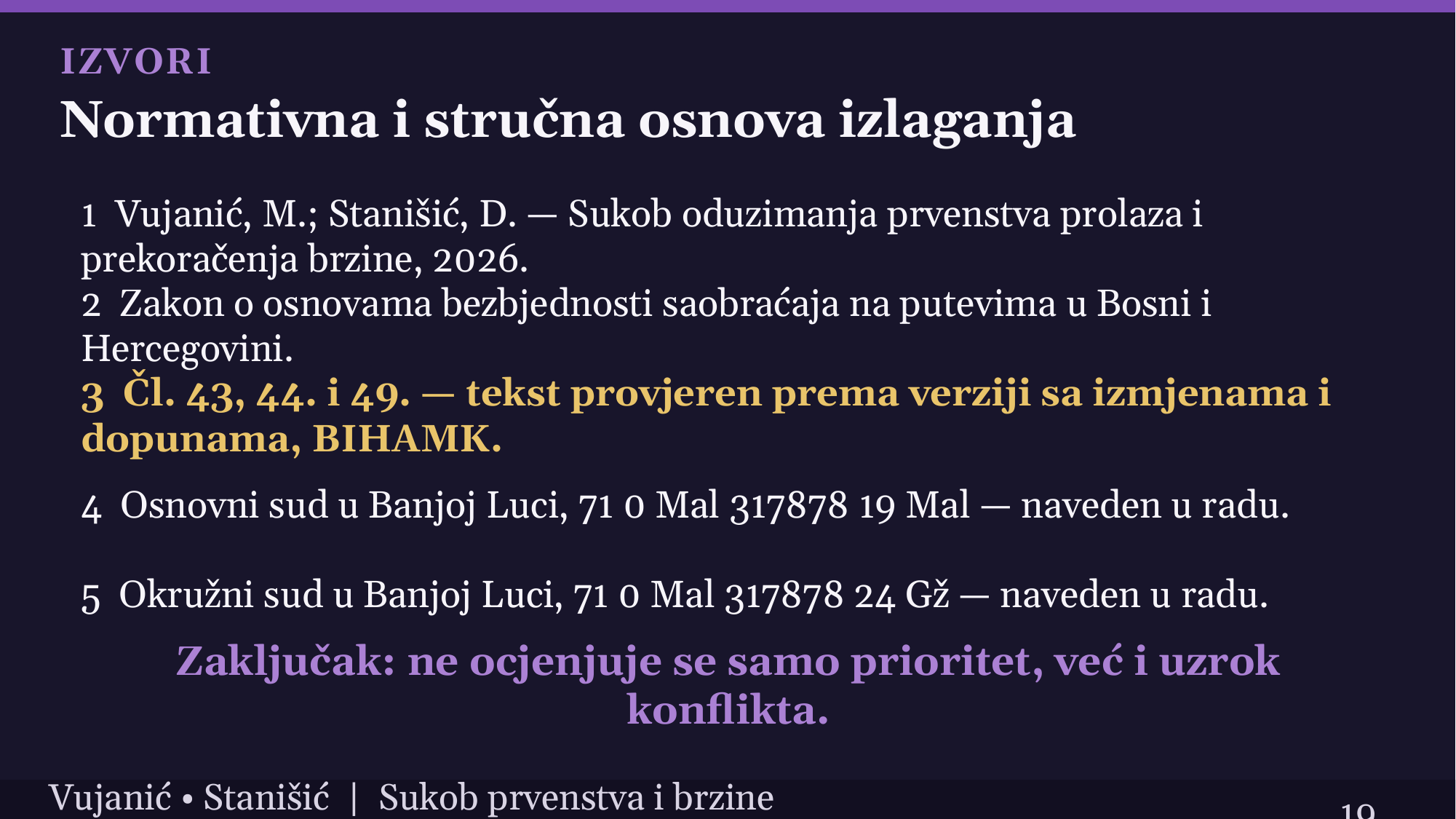

IZVORI
Normativna i stručna osnova izlaganja
1  Vujanić, M.; Stanišić, D. — Sukob oduzimanja prvenstva prolaza i prekoračenja brzine, 2026.
2  Zakon o osnovama bezbjednosti saobraćaja na putevima u Bosni i Hercegovini.
3  Čl. 43, 44. i 49. — tekst provjeren prema verziji sa izmjenama i dopunama, BIHAMK.
4  Osnovni sud u Banjoj Luci, 71 0 Mal 317878 19 Mal — naveden u radu.
5  Okružni sud u Banjoj Luci, 71 0 Mal 317878 24 Gž — naveden u radu.
Zaključak: ne ocjenjuje se samo prioritet, već i uzrok konflikta.
19